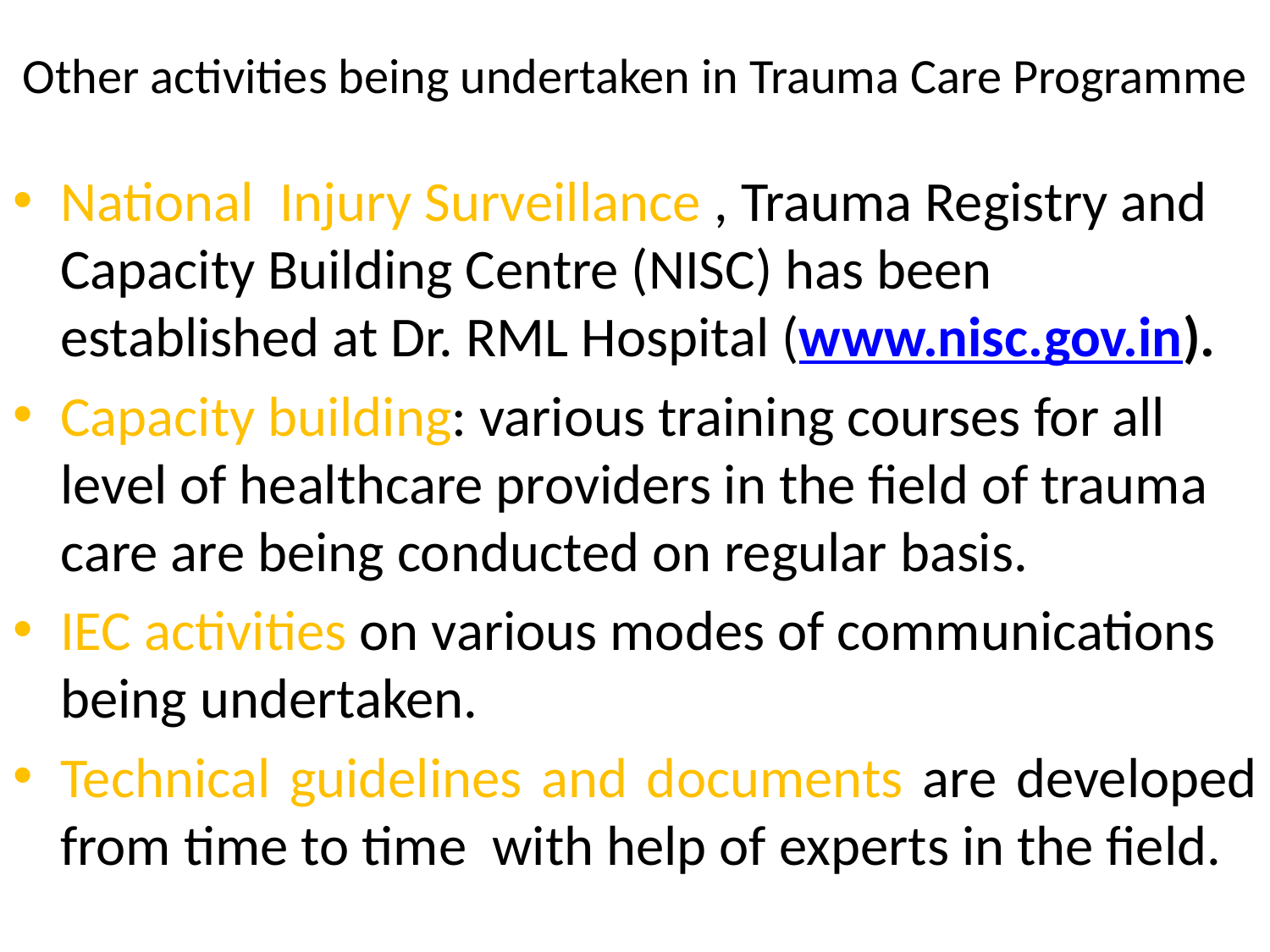

# Other activities being undertaken in Trauma Care Programme
National  Injury Surveillance , Trauma Registry and Capacity Building Centre (NISC) has been established at Dr. RML Hospital (www.nisc.gov.in).
Capacity building: various training courses for all level of healthcare providers in the field of trauma care are being conducted on regular basis.
IEC activities on various modes of communications being undertaken.
Technical guidelines and documents are developed from time to time  with help of experts in the field.